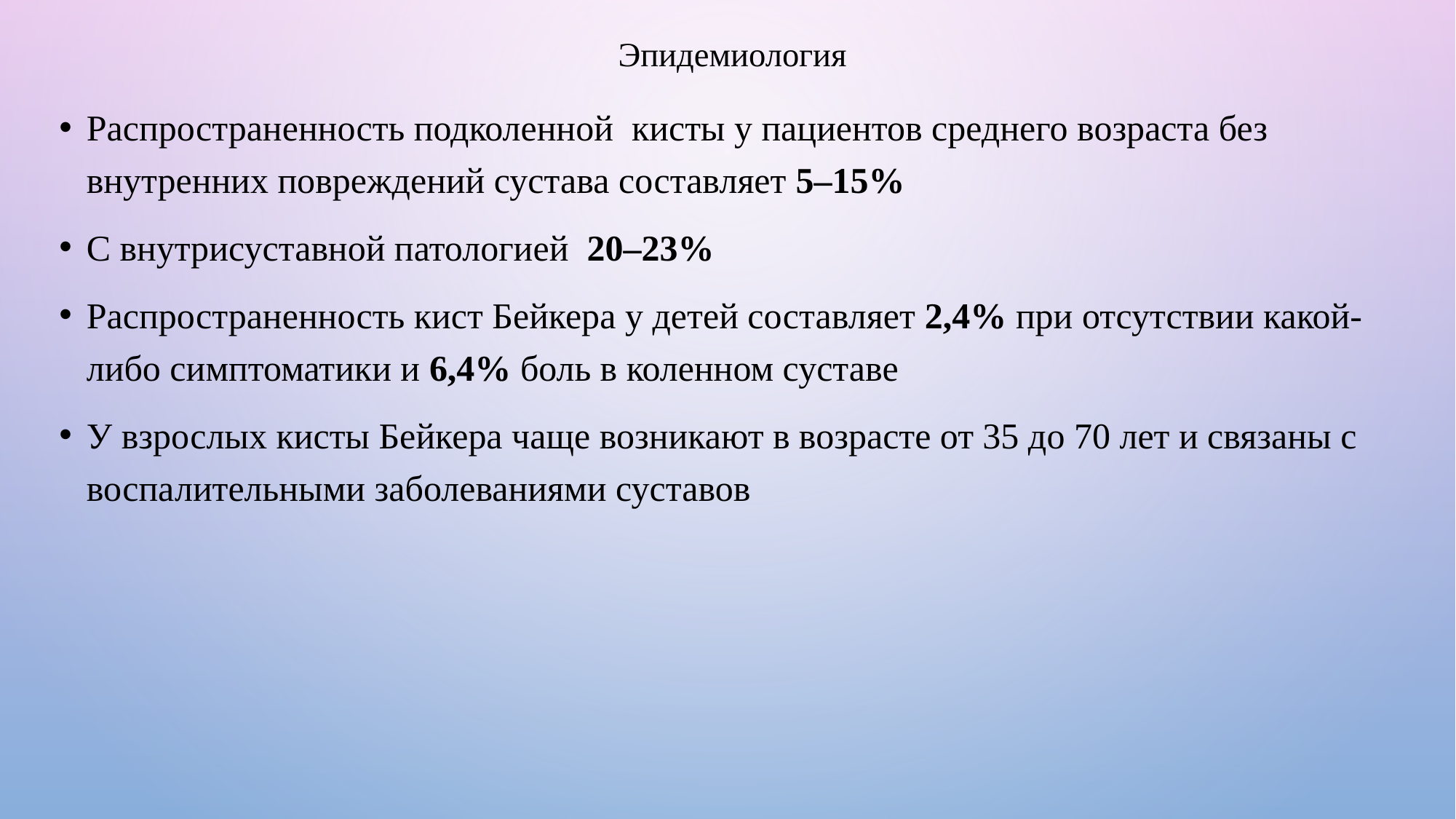

# Эпидемиология
Распространенность подколенной  кисты у пациентов среднего возраста без внутренних повреждений сустава составляет 5–15%
С внутрисуставной патологией  20–23%
Распространенность кист Бейкера у детей составляет 2,4% при отсутствии какой-либо симптоматики и 6,4% боль в коленном суставе
У взрослых кисты Бейкера чаще возникают в возрасте от 35 до 70 лет и связаны с воспалительными заболеваниями суставов